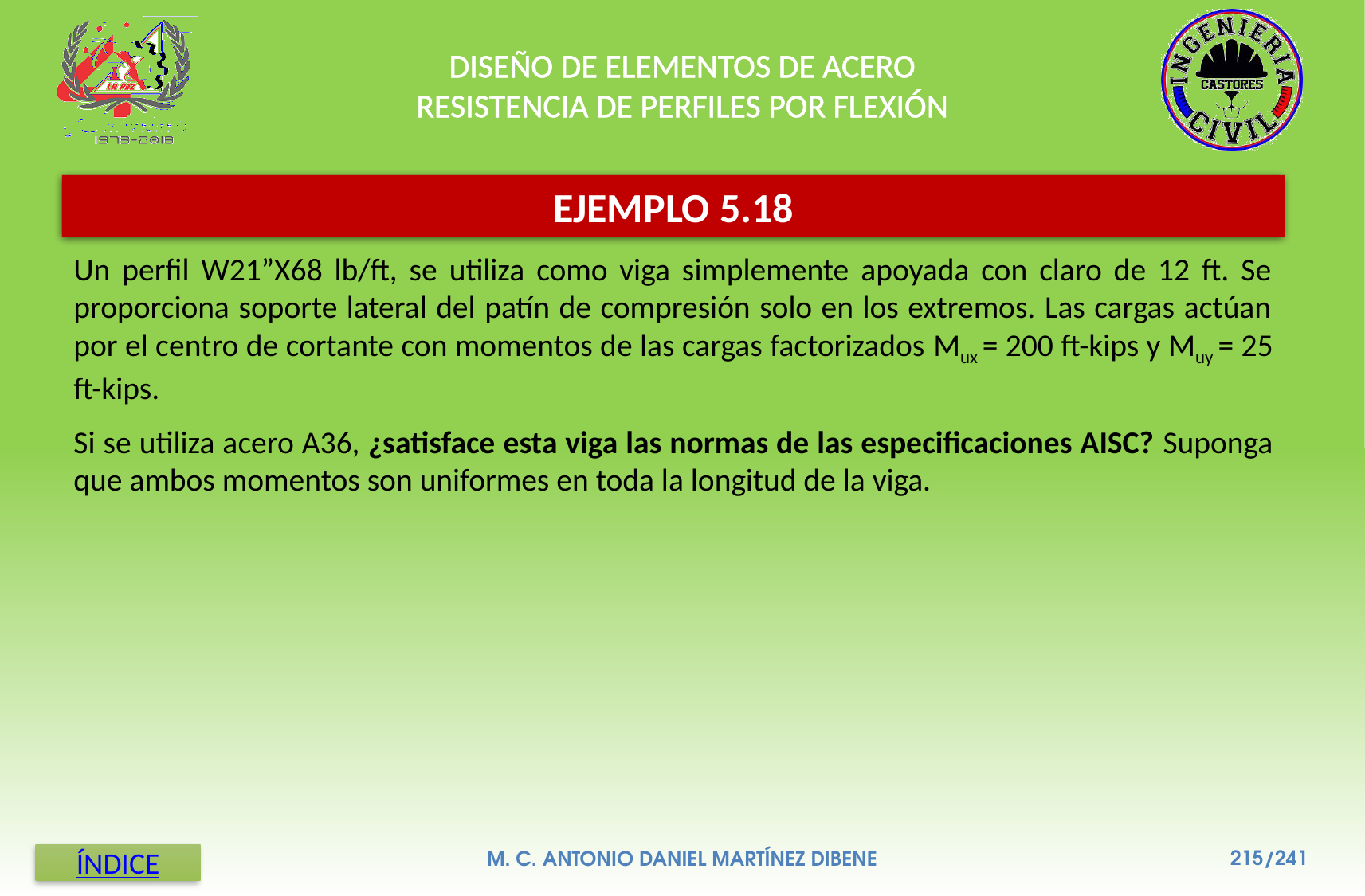

DISEÑO DE ELEMENTOS DE ACERO
RESISTENCIA DE PERFILES POR FLEXIÓN
EJEMPLO 5.18
Un perfil W21”X68 lb/ft, se utiliza como viga simplemente apoyada con claro de 12 ft. Se proporciona soporte lateral del patín de compresión solo en los extremos. Las cargas actúan por el centro de cortante con momentos de las cargas factorizados Mux = 200 ft-kips y Muy = 25 ft-kips.
Si se utiliza acero A36, ¿satisface esta viga las normas de las especificaciones AISC? Suponga que ambos momentos son uniformes en toda la longitud de la viga.
M. C. ANTONIO DANIEL MARTÍNEZ DIBENE
ÍNDICE